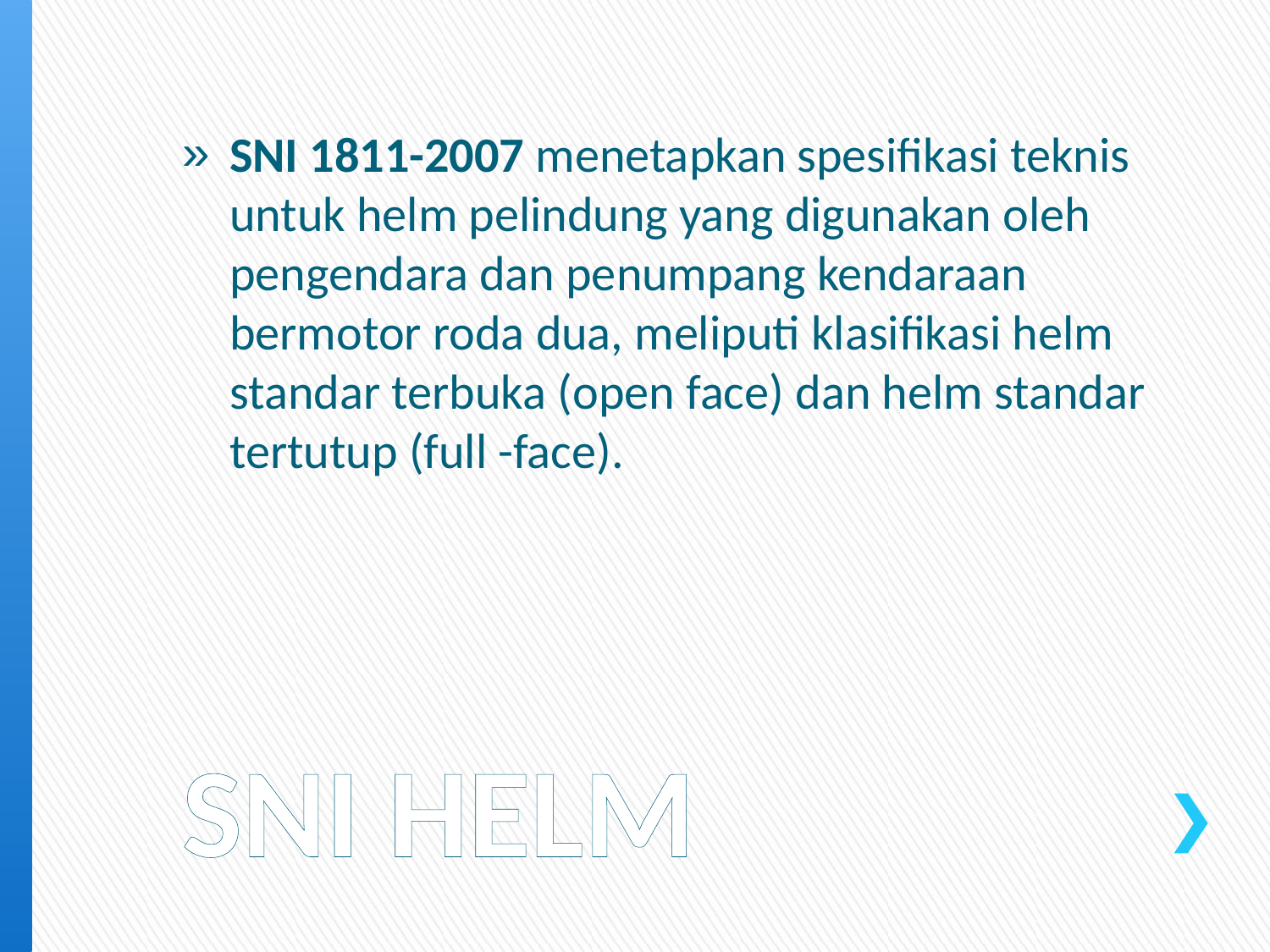

SNI 1811-2007 menetapkan spesifikasi teknis untuk helm pelindung yang digunakan oleh pengendara dan penumpang kendaraan bermotor roda dua, meliputi klasifikasi helm standar terbuka (open face) dan helm standar tertutup (full -face).
# SNI HELM